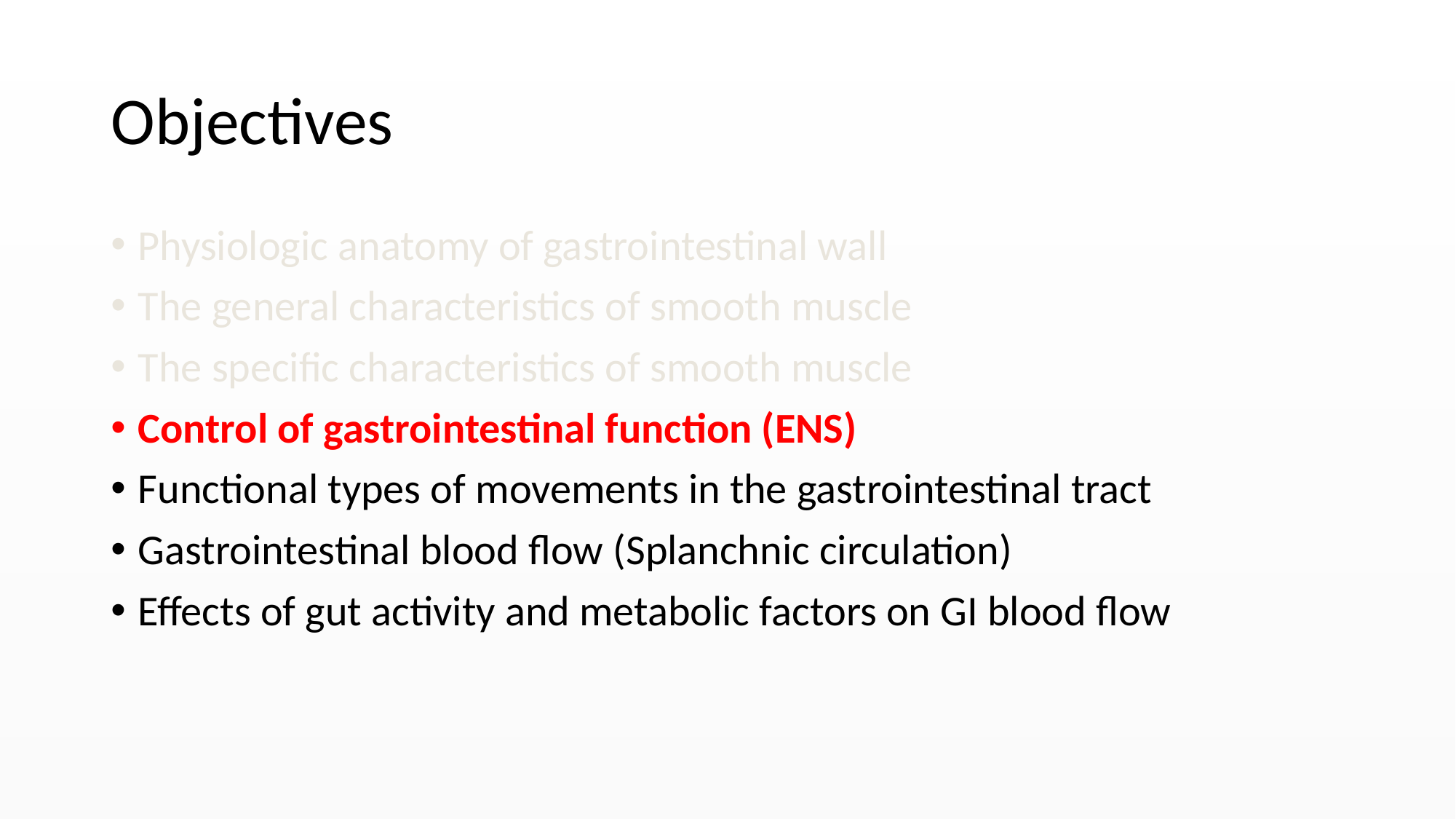

# Objectives
Physiologic anatomy of gastrointestinal wall
The general characteristics of smooth muscle
The specific characteristics of smooth muscle
Control of gastrointestinal function (ENS)
Functional types of movements in the gastrointestinal tract
Gastrointestinal blood flow (Splanchnic circulation)
Effects of gut activity and metabolic factors on GI blood flow